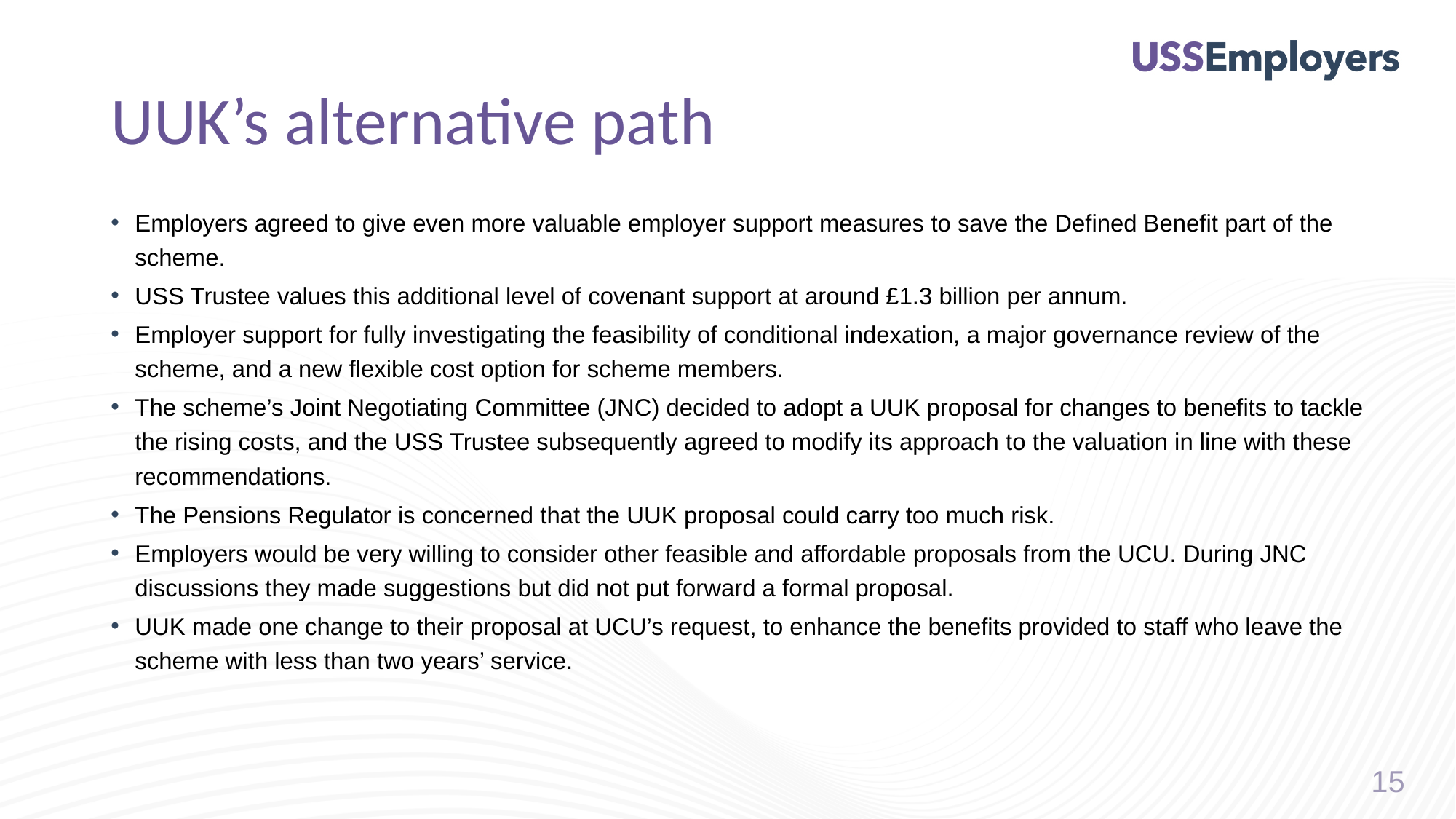

# UUK’s alternative path

Employers agreed to give even more valuable employer support measures to save the Defined Benefit part of the scheme.
USS Trustee values this additional level of covenant support at around £1.3 billion per annum.
Employer support for fully investigating the feasibility of conditional indexation, a major governance review of the scheme, and a new flexible cost option for scheme members.
The scheme’s Joint Negotiating Committee (JNC) decided to adopt a UUK proposal for changes to benefits to tackle the rising costs, and the USS Trustee subsequently agreed to modify its approach to the valuation in line with these recommendations.
The Pensions Regulator is concerned that the UUK proposal could carry too much risk.
Employers would be very willing to consider other feasible and affordable proposals from the UCU. During JNC discussions they made suggestions but did not put forward a formal proposal.
UUK made one change to their proposal at UCU’s request, to enhance the benefits provided to staff who leave the scheme with less than two years’ service.

15